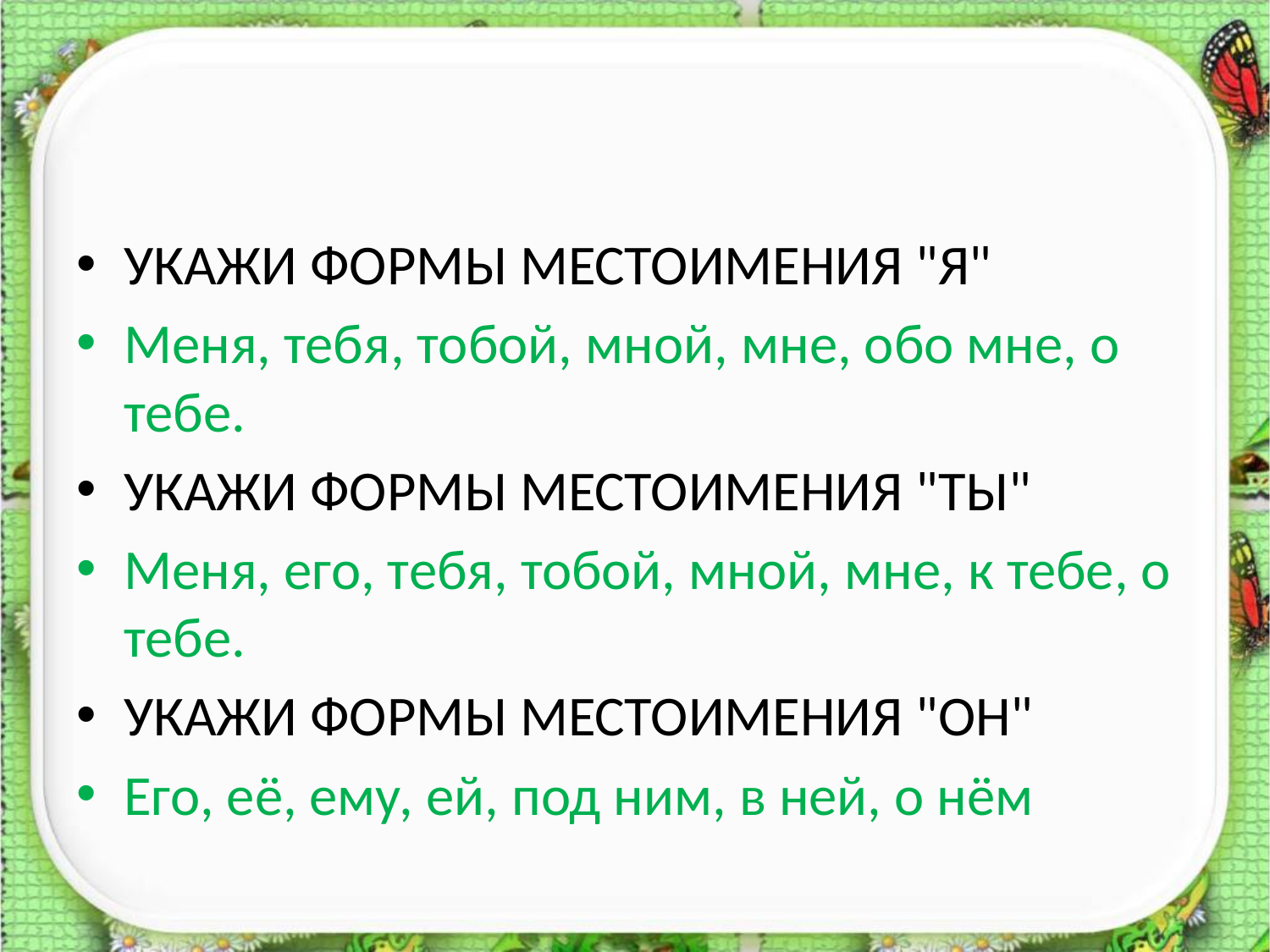

#
УКАЖИ ФОРМЫ МЕСТОИМЕНИЯ "Я"
Меня, тебя, тобой, мной, мне, обо мне, о тебе.
УКАЖИ ФОРМЫ МЕСТОИМЕНИЯ "ТЫ"
Меня, его, тебя, тобой, мной, мне, к тебе, о тебе.
УКАЖИ ФОРМЫ МЕСТОИМЕНИЯ "ОН"
Его, её, ему, ей, под ним, в ней, о нём